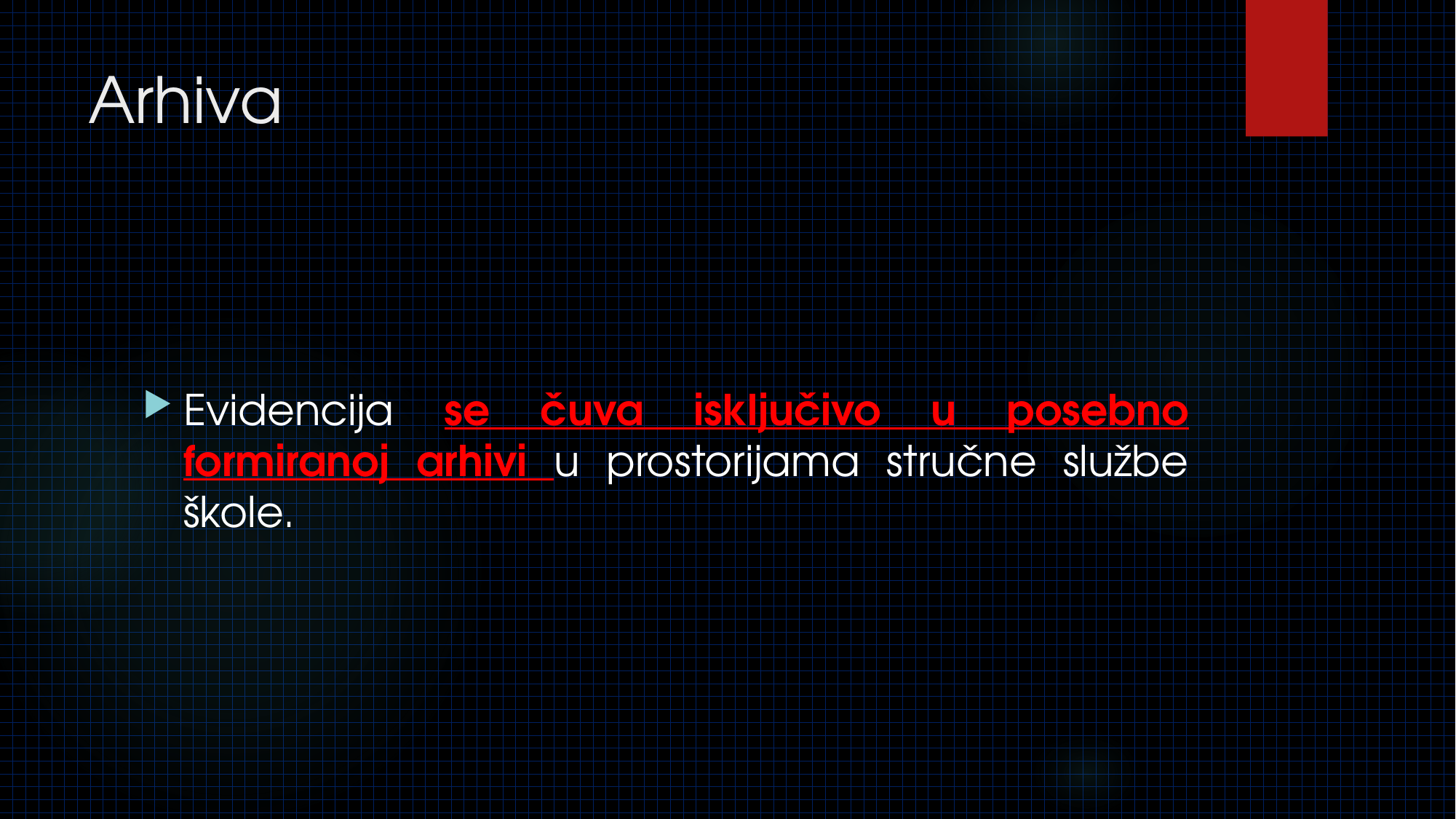

# Arhiva

Evidencija se čuva isključivo u posebno formiranoj arhivi u prostorijama stručne službe škole.